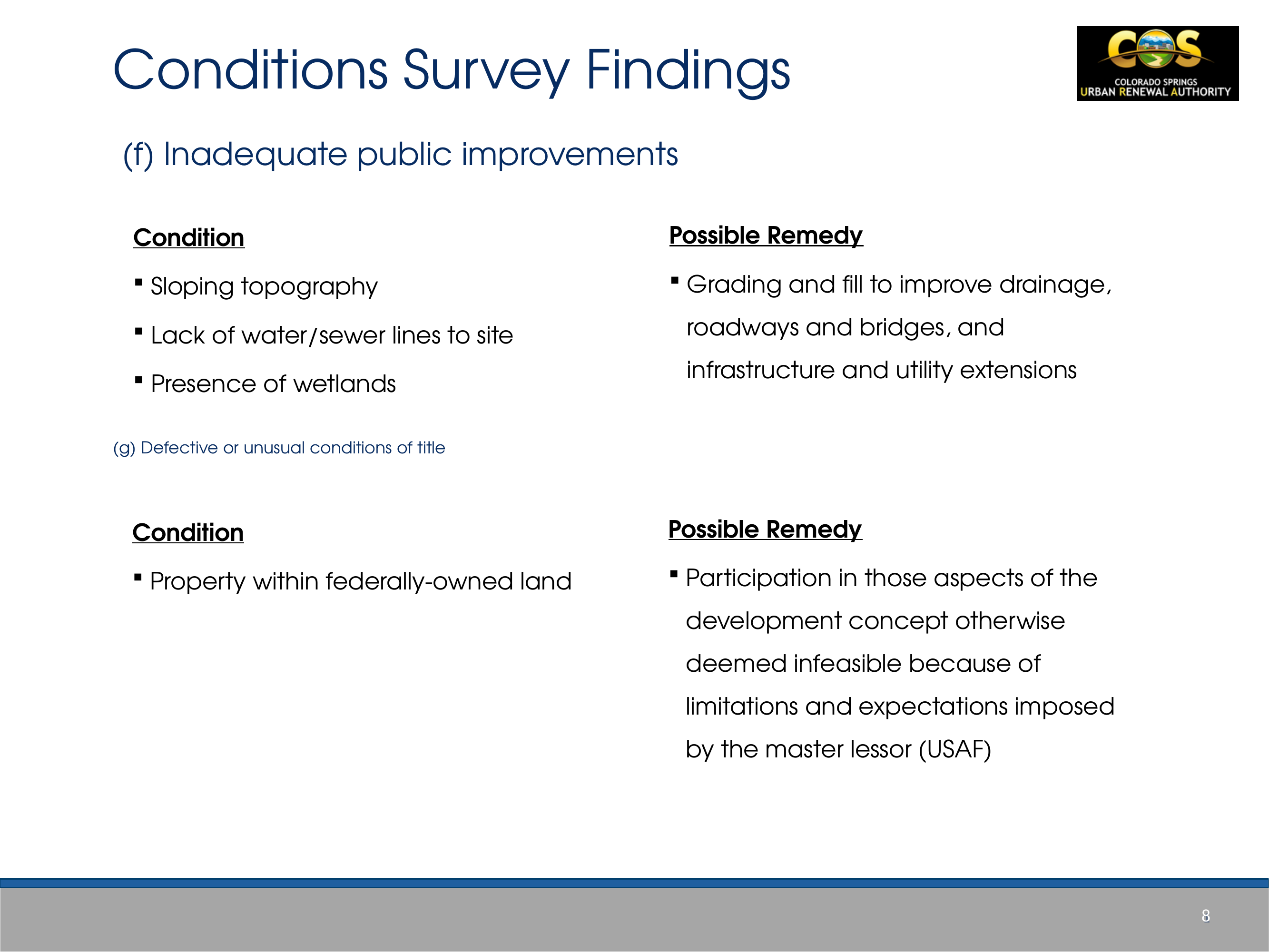

Conditions Survey Findings
(f) Inadequate public improvements
Possible Remedy
Grading and fill to improve drainage, roadways and bridges, and infrastructure and utility extensions
Condition
Sloping topography
Lack of water/sewer lines to site
Presence of wetlands
(g) Defective or unusual conditions of title

Possible Remedy
Participation in those aspects of the development concept otherwise deemed infeasible because of limitations and expectations imposed by the master lessor (USAF)
Condition
Property within federally-owned land
8
1